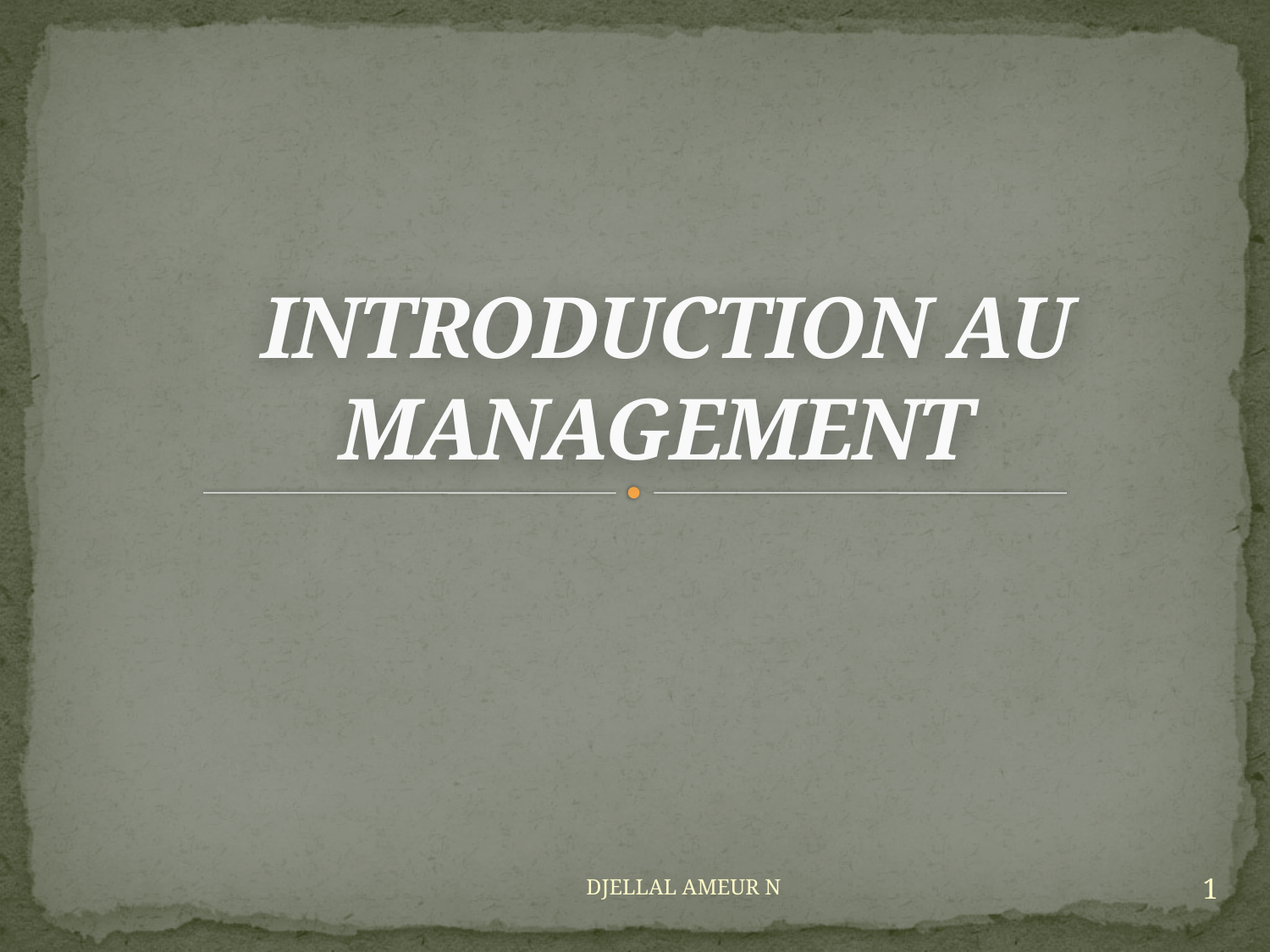

# INTRODUCTION AU MANAGEMENT
1
DJELLAL AMEUR N